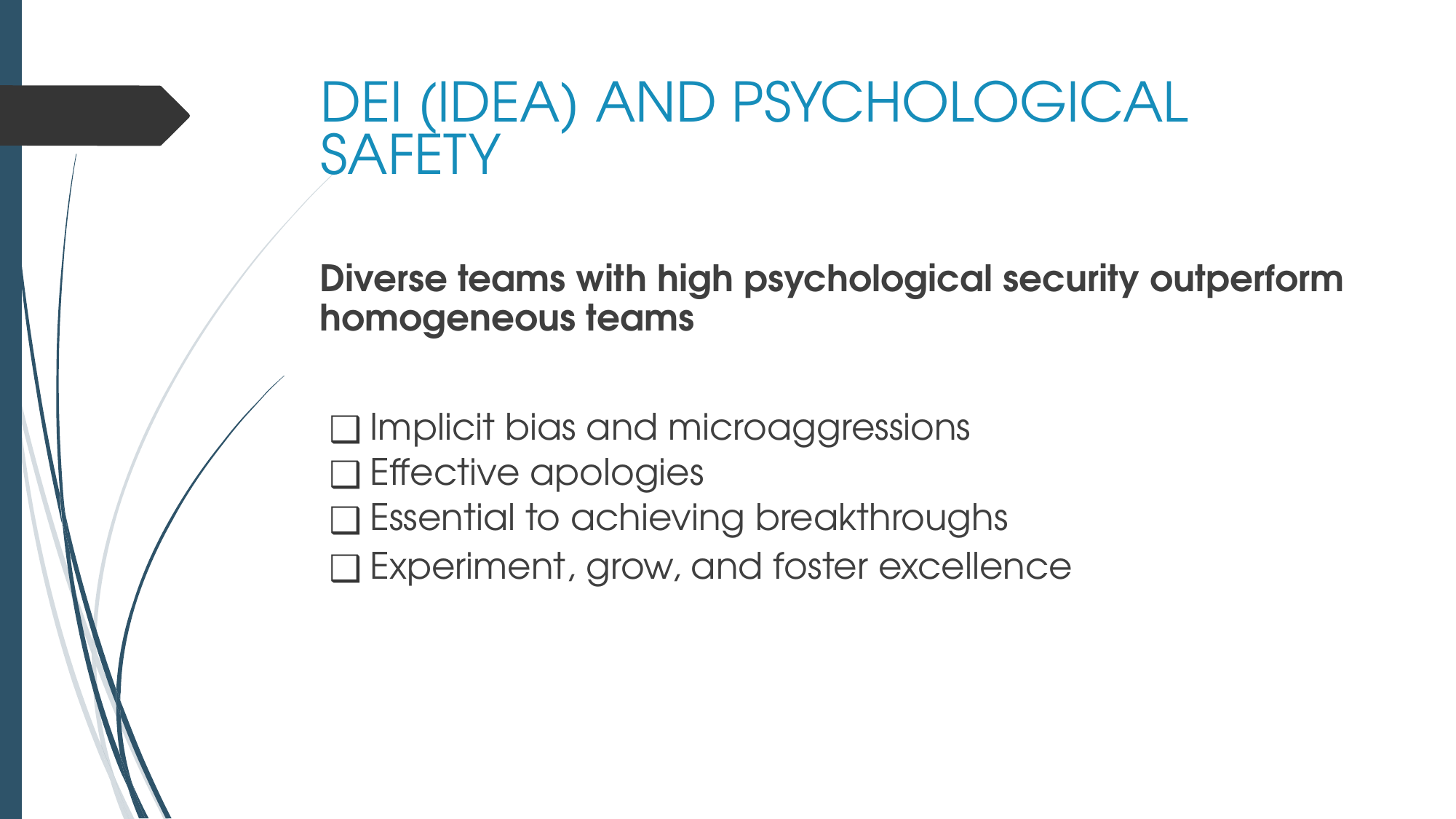

# DEI (IDEA) AND PSYCHOLOGICAL SAFETY
Diverse teams with high psychological security outperform homogeneous teams

Implicit bias and microaggressions
Effective apologies
Essential to achieving breakthroughs
Experiment, grow, and foster excellence